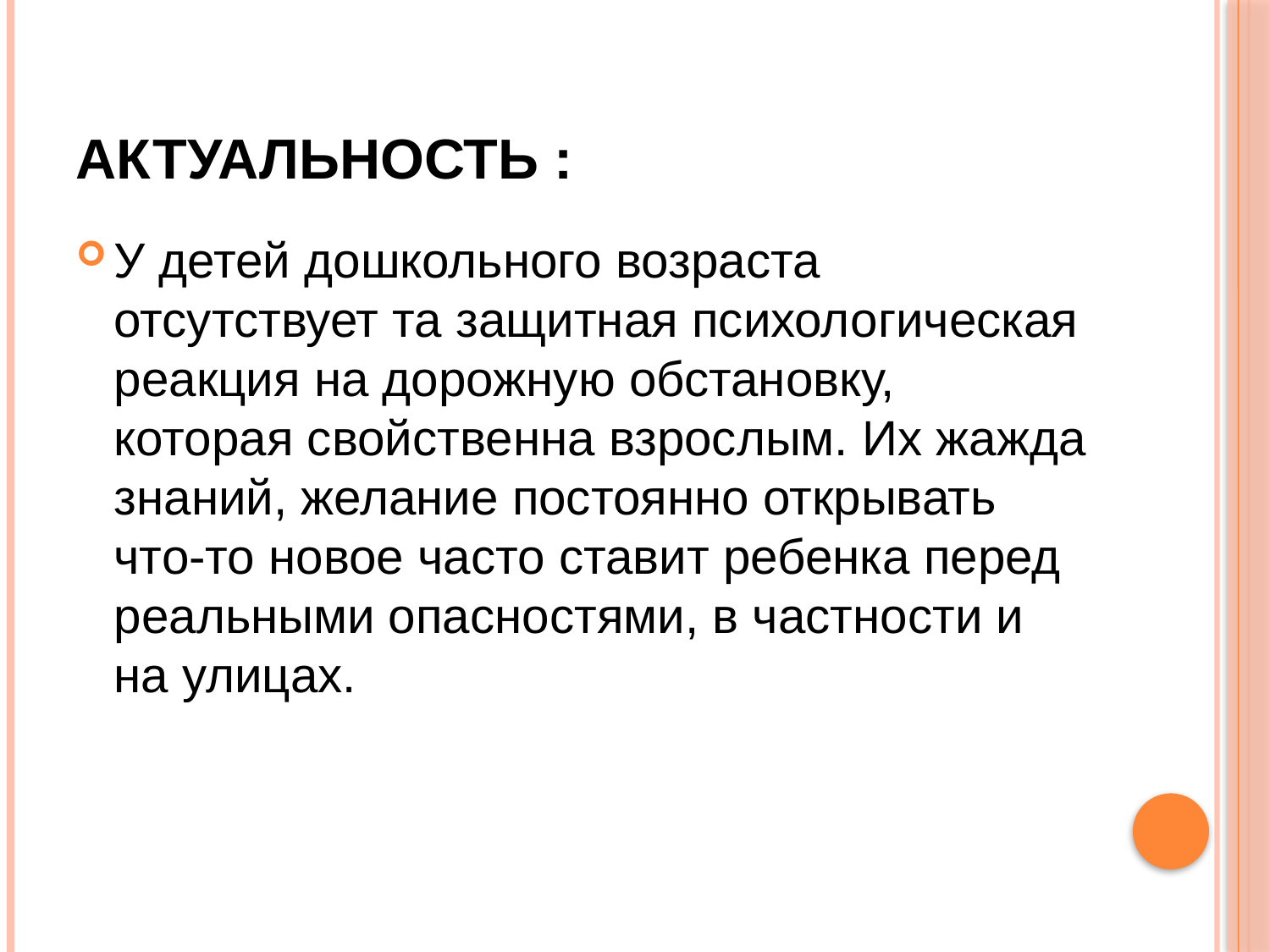

# Актуальность :
У детей дошкольного возраста отсутствует та защитная психологическая реакция на дорожную обстановку, которая свойственна взрослым. Их жажда знаний, желание постоянно открывать что-то новое часто ставит ребенка перед реальными опасностями, в частности и на улицах.